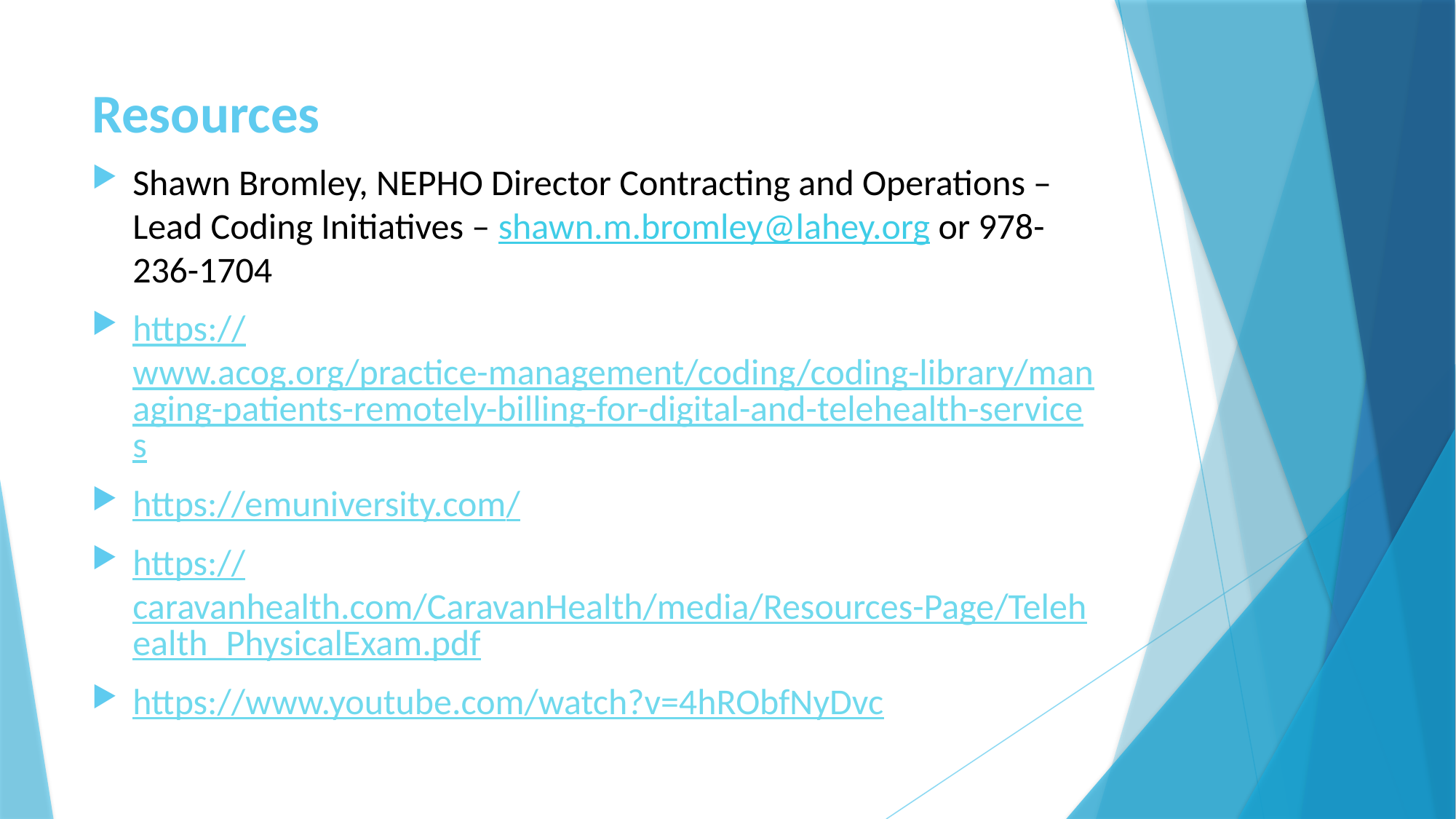

# Resources
Shawn Bromley, NEPHO Director Contracting and Operations – Lead Coding Initiatives – shawn.m.bromley@lahey.org or 978-236-1704
https://www.acog.org/practice-management/coding/coding-library/managing-patients-remotely-billing-for-digital-and-telehealth-services
https://emuniversity.com/
https://caravanhealth.com/CaravanHealth/media/Resources-Page/Telehealth_PhysicalExam.pdf
https://www.youtube.com/watch?v=4hRObfNyDvc